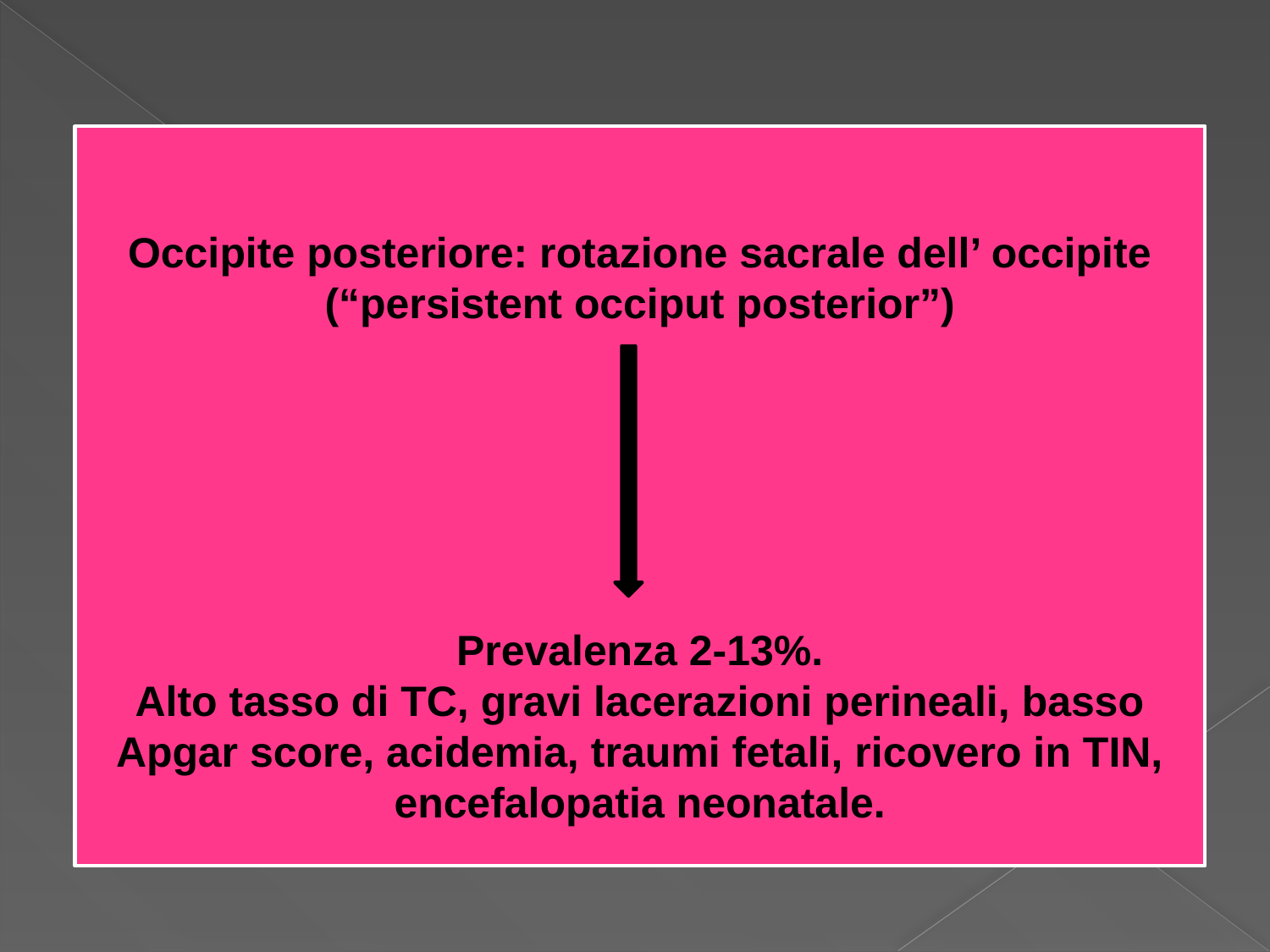

Occipite posteriore: rotazione sacrale dell’ occipite (“persistent occiput posterior”)

Prevalenza 2-13%.
Alto tasso di TC, gravi lacerazioni perineali, basso Apgar score, acidemia, traumi fetali, ricovero in TIN, encefalopatia neonatale.